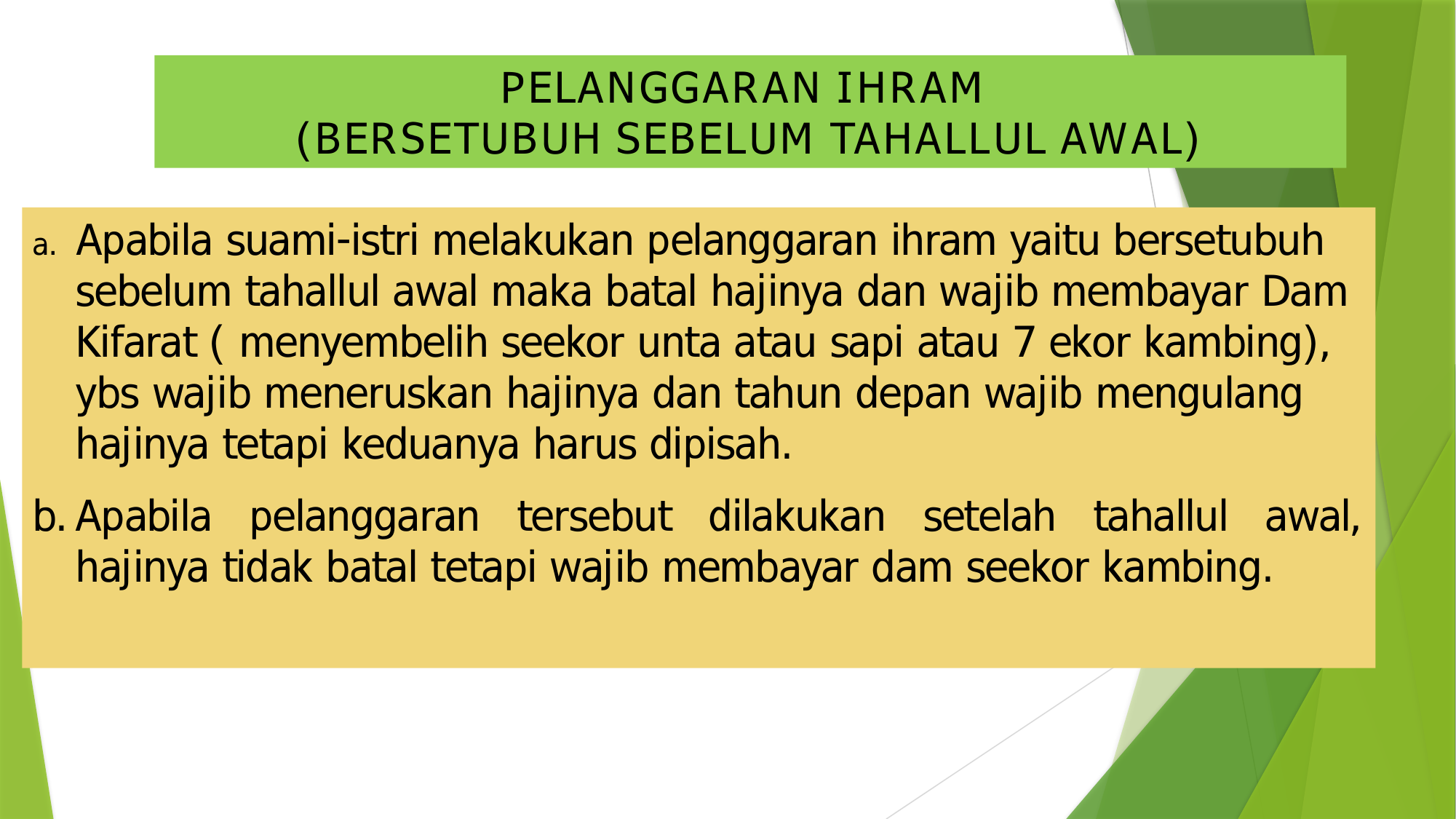

PELANGGARAN IHRAM
(BERSETUBUH SEBELUM TAHALLUL AWAL)
a.  Apabila suami-istri melakukan pelanggaran ihram yaitu bersetubuh sebelum tahallul awal maka batal hajinya dan wajib membayar Dam Kifarat ( menyembelih seekor unta atau sapi atau 7 ekor kambing), ybs wajib meneruskan hajinya dan tahun depan wajib mengulang hajinya tetapi keduanya harus dipisah.
b.	Apabila pelanggaran tersebut dilakukan setelah tahallul awal, hajinya tidak batal tetapi wajib membayar dam seekor kambing.